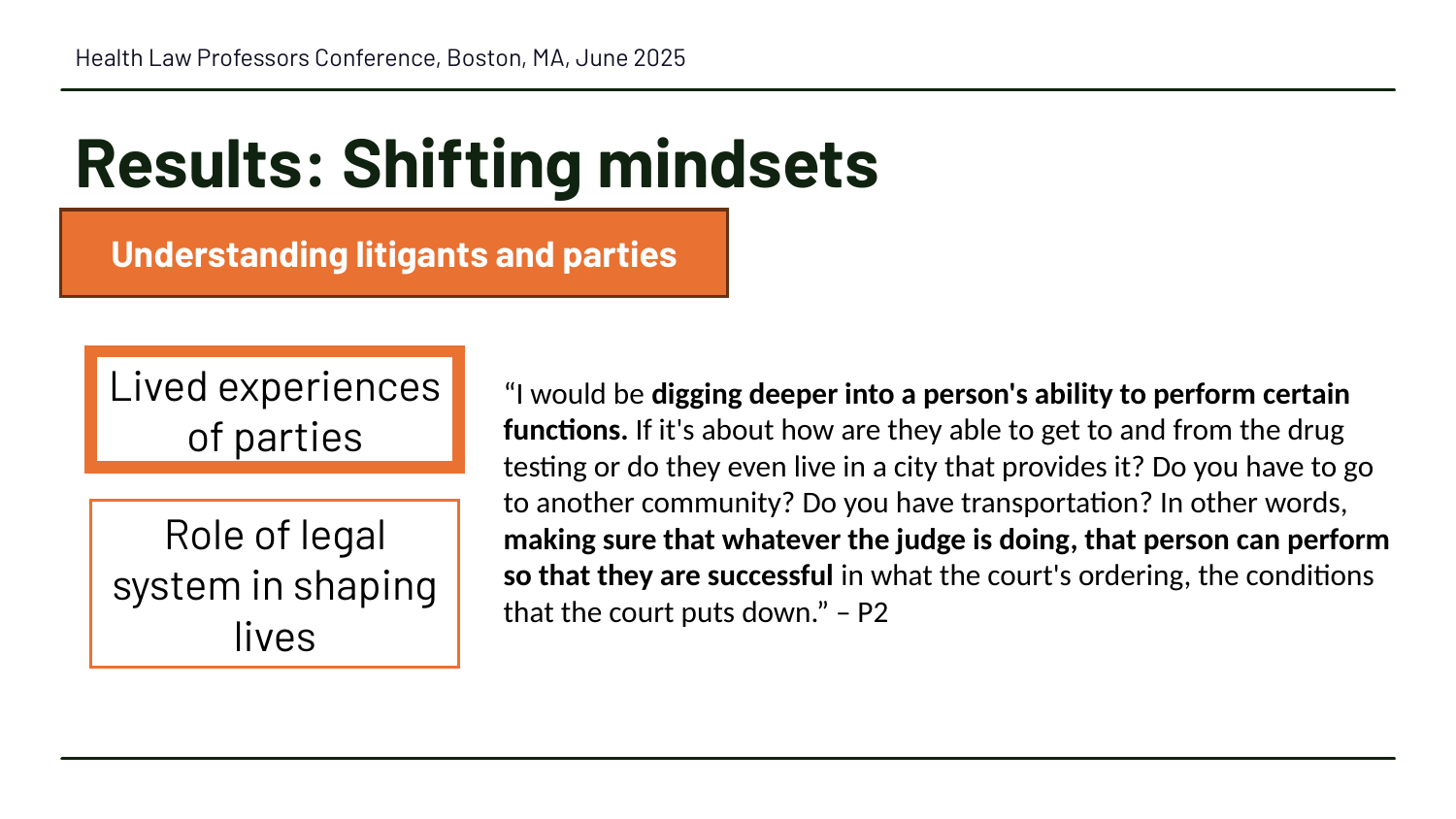

Health Law Professors Conference, Boston, MA, June 2025
# Results: Shifting mindsets
Understanding litigants and parties
Lived experiences of parties
“I would be digging deeper into a person's ability to perform certain functions. If it's about how are they able to get to and from the drug testing or do they even live in a city that provides it? Do you have to go to another community? Do you have transportation? In other words, making sure that whatever the judge is doing, that person can perform so that they are successful in what the court's ordering, the conditions that the court puts down.” – P2
Role of legal system in shaping lives